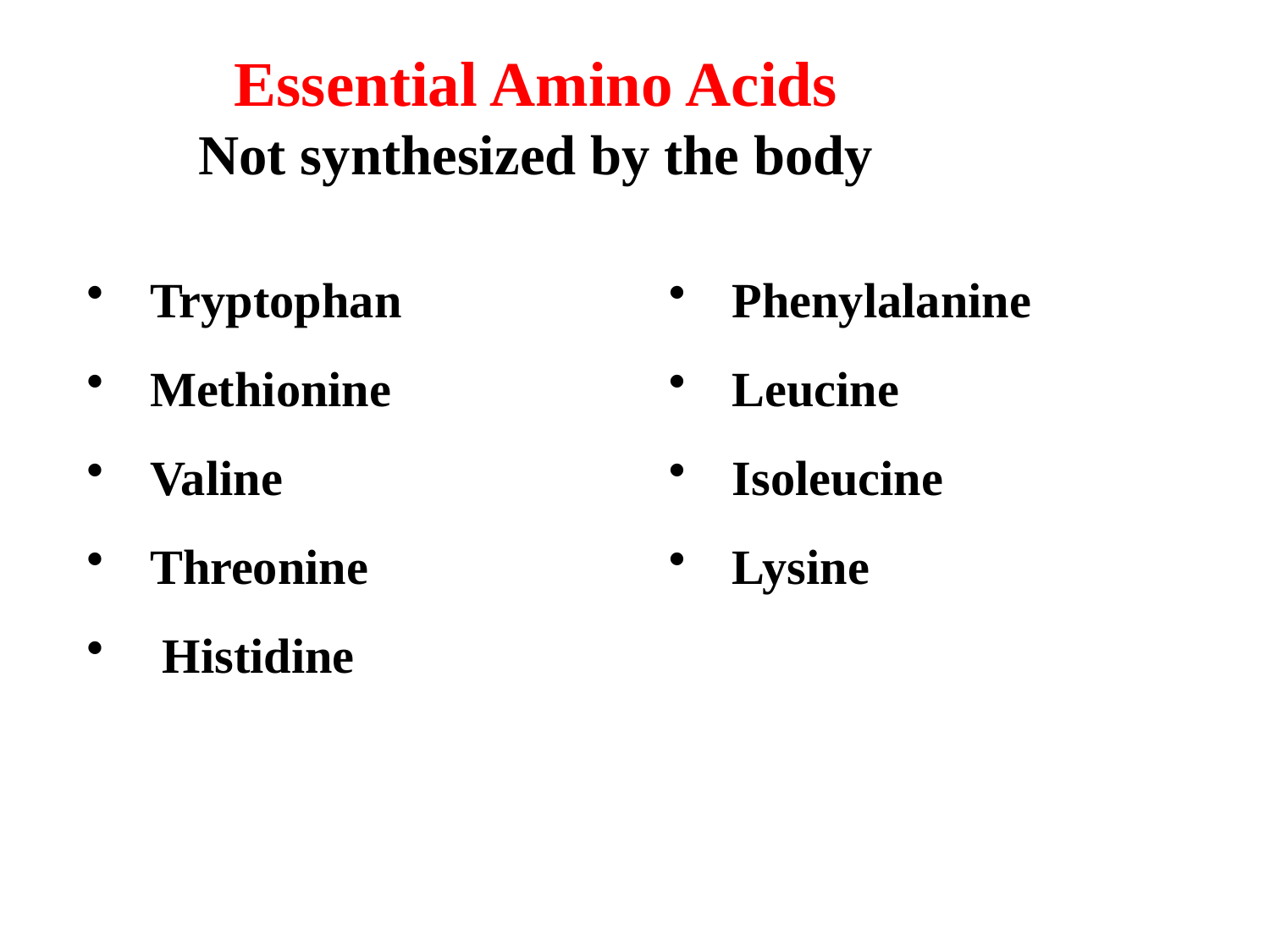

Essential Amino Acids
Not synthesized by the body
Tryptophan
Methionine
Valine
Threonine
 Histidine
Phenylalanine
Leucine
Isoleucine
Lysine